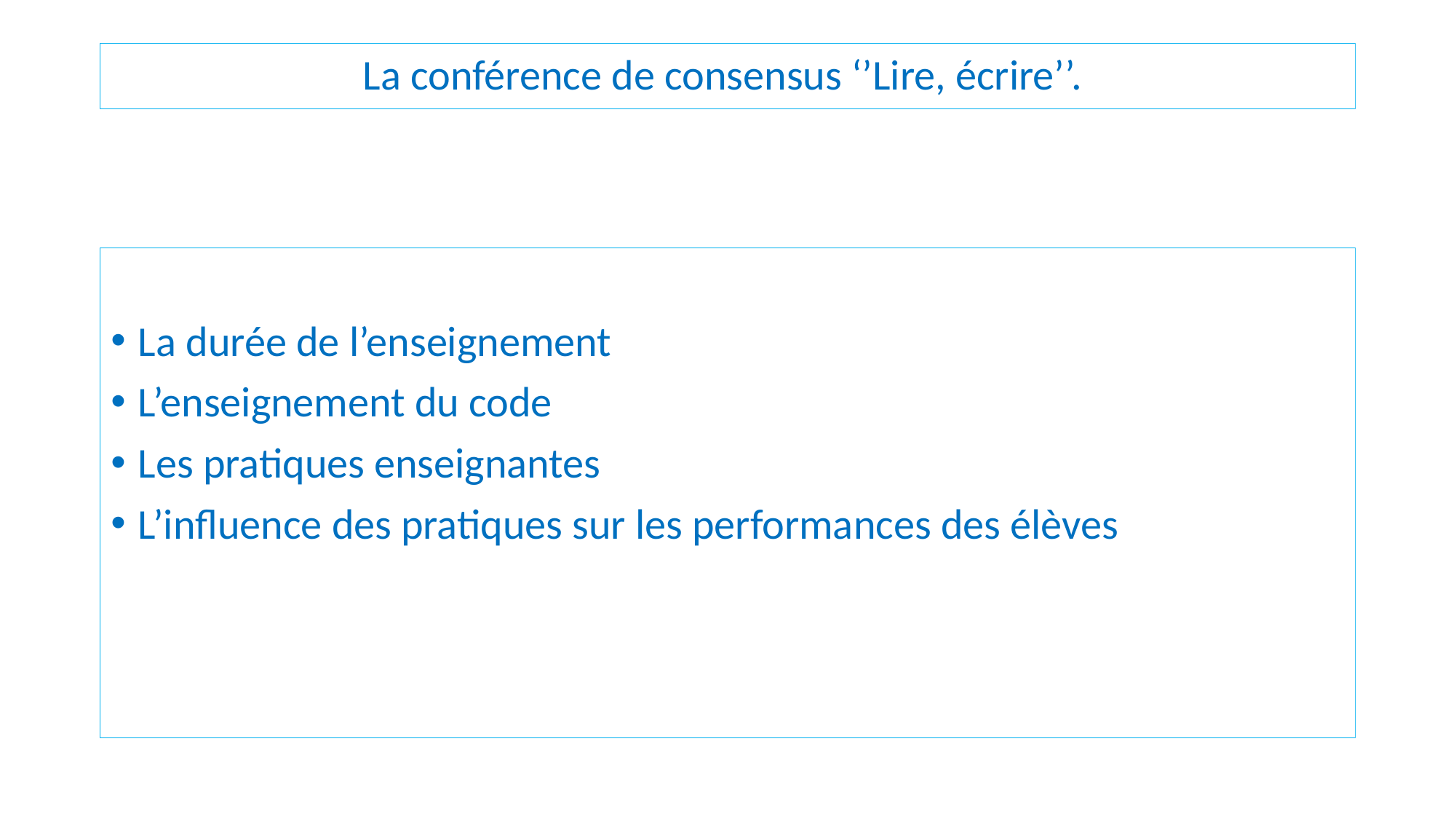

# La conférence de consensus ‘’Lire, écrire’’.

La durée de l’enseignement
L’enseignement du code
Les pratiques enseignantes
L’influence des pratiques sur les performances des élèves